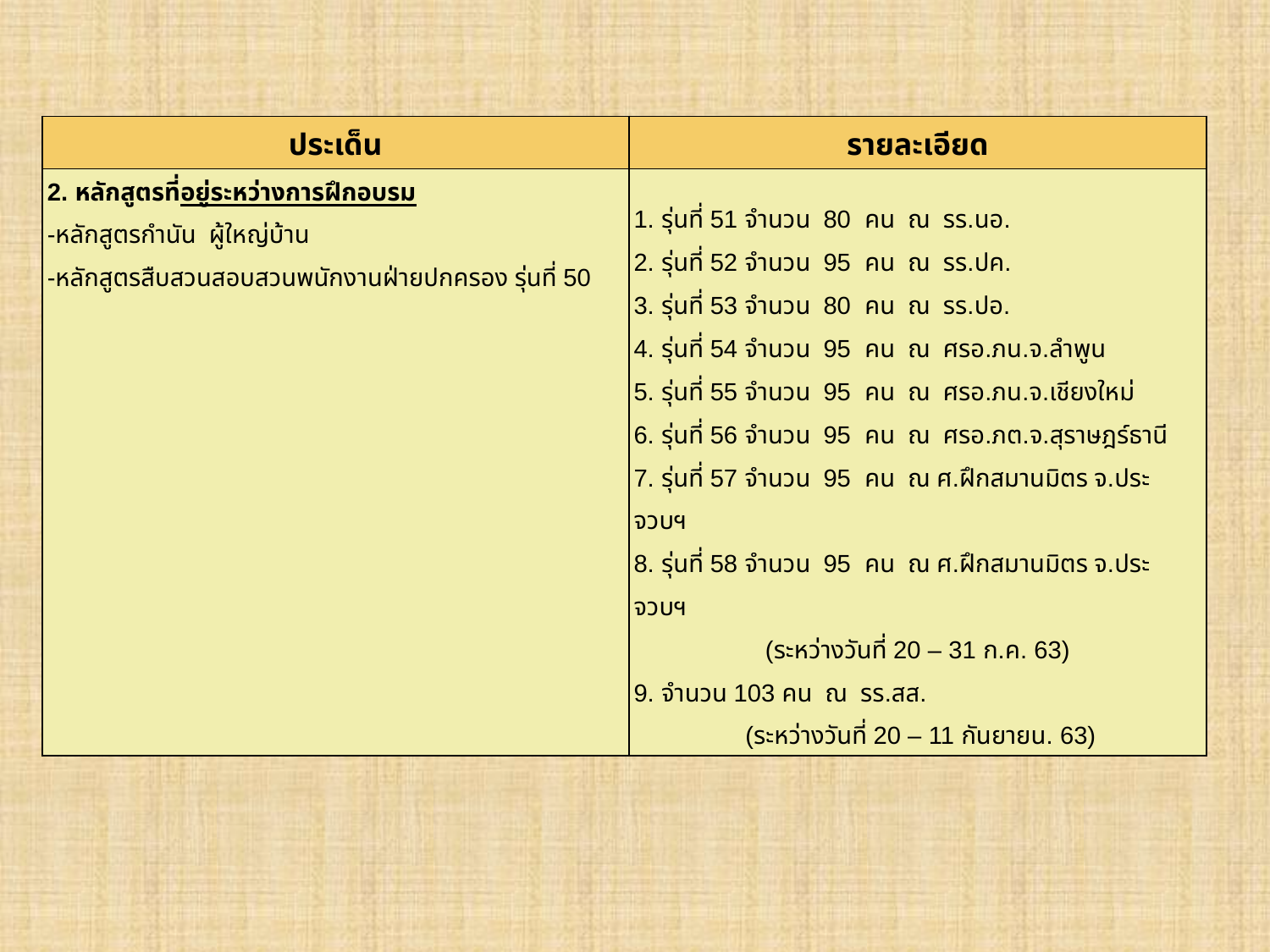

| ประเด็น | รายละเอียด |
| --- | --- |
| 2. หลักสูตรที่อยู่ระหว่างการฝึกอบรม -หลักสูตรกำนัน ผู้ใหญ่บ้าน -หลักสูตรสืบสวนสอบสวนพนักงานฝ่ายปกครอง รุ่นที่ 50 | 1. รุ่นที่ 51 จำนวน 80 คน ณ รร.นอ. 2. รุ่นที่ 52 จำนวน 95 คน ณ รร.ปค. 3. รุ่นที่ 53 จำนวน 80 คน ณ รร.ปอ. 4. รุ่นที่ 54 จำนวน 95 คน ณ ศรอ.ภน.จ.ลำพูน 5. รุ่นที่ 55 จำนวน 95 คน ณ ศรอ.ภน.จ.เชียงใหม่ 6. รุ่นที่ 56 จำนวน 95 คน ณ ศรอ.ภต.จ.สุราษฎร์ธานี 7. รุ่นที่ 57 จำนวน 95 คน ณ ศ.ฝึกสมานมิตร จ.ประจวบฯ 8. รุ่นที่ 58 จำนวน 95 คน ณ ศ.ฝึกสมานมิตร จ.ประจวบฯ (ระหว่างวันที่ 20 – 31 ก.ค. 63) 9. จำนวน 103 คน ณ รร.สส. (ระหว่างวันที่ 20 – 11 กันยายน. 63) |